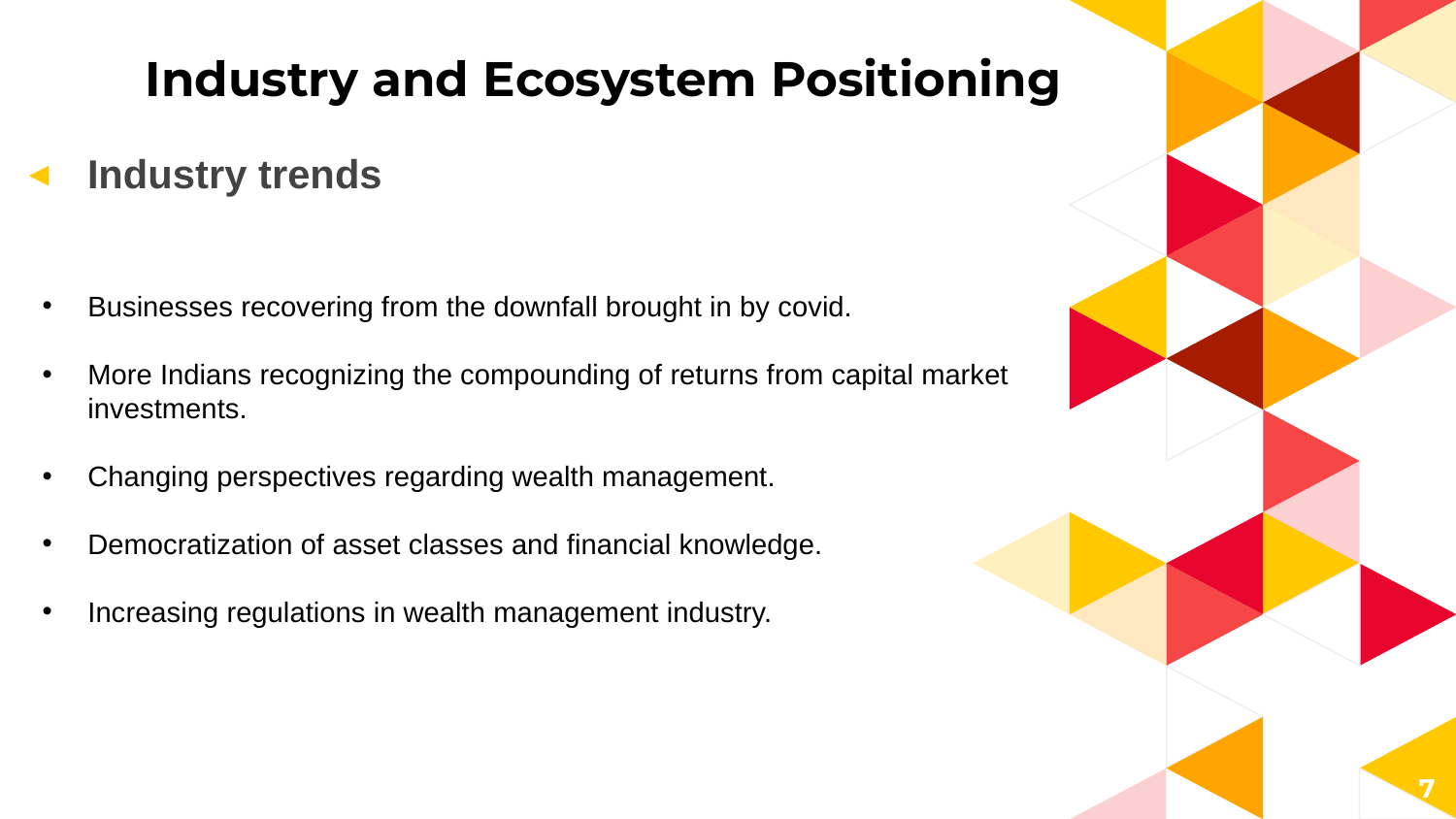

Industry and Ecosystem Positioning
Industry trends
Businesses recovering from the downfall brought in by covid.

More Indians recognizing the compounding of returns from capital market investments.

Changing perspectives regarding wealth management.

Democratization of asset classes and financial knowledge.

Increasing regulations in wealth management industry.
7